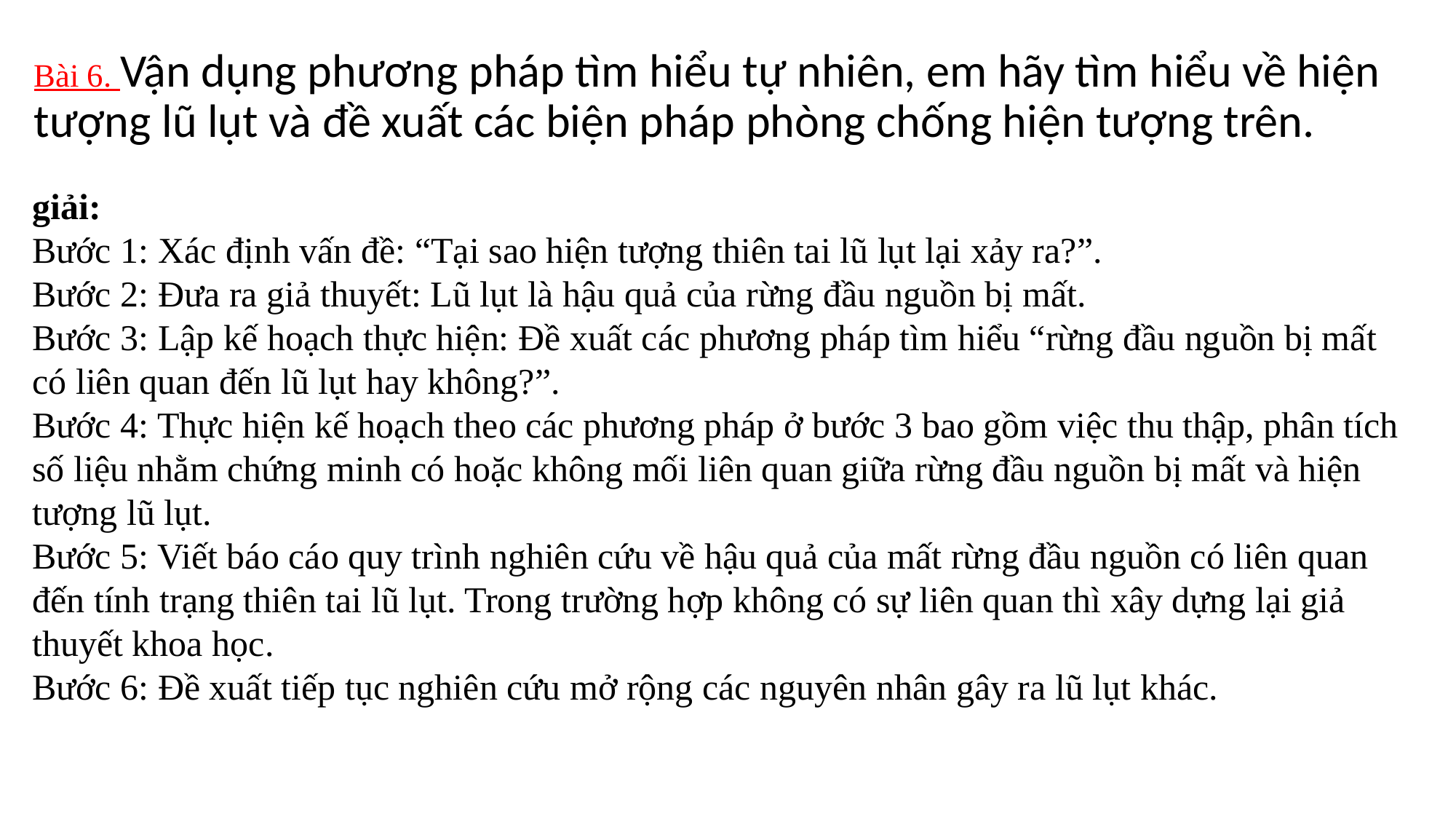

# Bài 6. Vận dụng phương pháp tìm hiểu tự nhiên, em hãy tìm hiểu về hiện tượng lũ lụt và đề xuất các biện pháp phòng chống hiện tượng trên.
giải:
Bước 1: Xác định vấn đề: “Tại sao hiện tượng thiên tai lũ lụt lại xảy ra?”.
Bước 2: Đưa ra giả thuyết: Lũ lụt là hậu quả của rừng đầu nguồn bị mất.
Bước 3: Lập kế hoạch thực hiện: Đề xuất các phương pháp tìm hiểu “rừng đầu nguồn bị mất có liên quan đến lũ lụt hay không?”.
Bước 4: Thực hiện kế hoạch theo các phương pháp ở bước 3 bao gồm việc thu thập, phân tích số liệu nhằm chứng minh có hoặc không mối liên quan giữa rừng đầu nguồn bị mất và hiện tượng lũ lụt.
Bước 5: Viết báo cáo quy trình nghiên cứu về hậu quả của mất rừng đầu nguồn có liên quan đến tính trạng thiên tai lũ lụt. Trong trường hợp không có sự liên quan thì xây dựng lại giả thuyết khoa học.
Bước 6: Đề xuất tiếp tục nghiên cứu mở rộng các nguyên nhân gây ra lũ lụt khác.